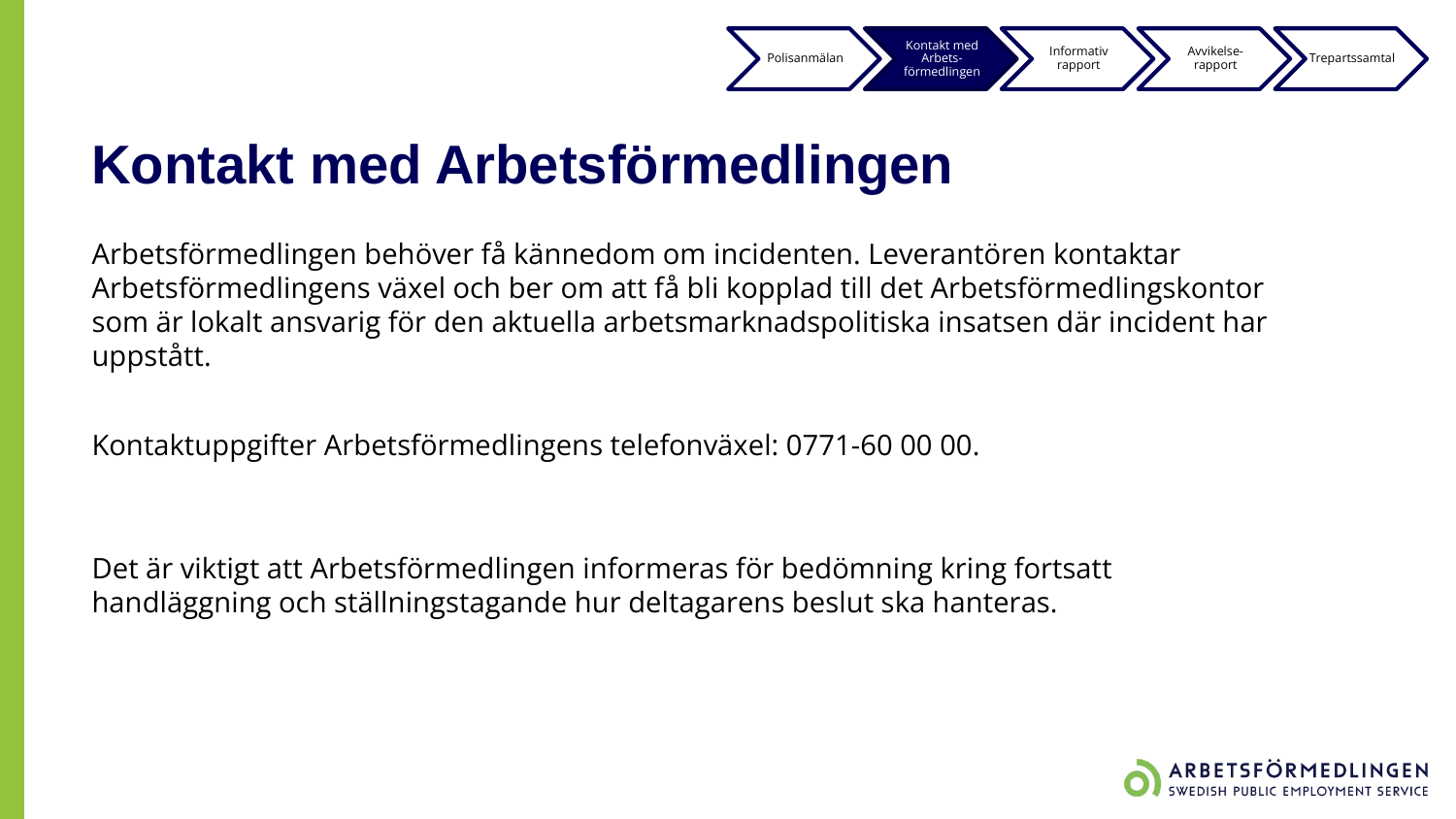

Polisanmälan
Kontakt med Arbets-förmedlingen
Informativ rapport
Avvikelse-rapport
Trepartssamtal
# Kontakt med Arbetsförmedlingen
Arbetsförmedlingen behöver få kännedom om incidenten. Leverantören kontaktar Arbetsförmedlingens växel och ber om att få bli kopplad till det Arbetsförmedlingskontor som är lokalt ansvarig för den aktuella arbetsmarknadspolitiska insatsen där incident har uppstått.

Kontaktuppgifter Arbetsförmedlingens telefonväxel: 0771-60 00 00.

Det är viktigt att Arbetsförmedlingen informeras för bedömning kring fortsatt handläggning och ställningstagande hur deltagarens beslut ska hanteras.